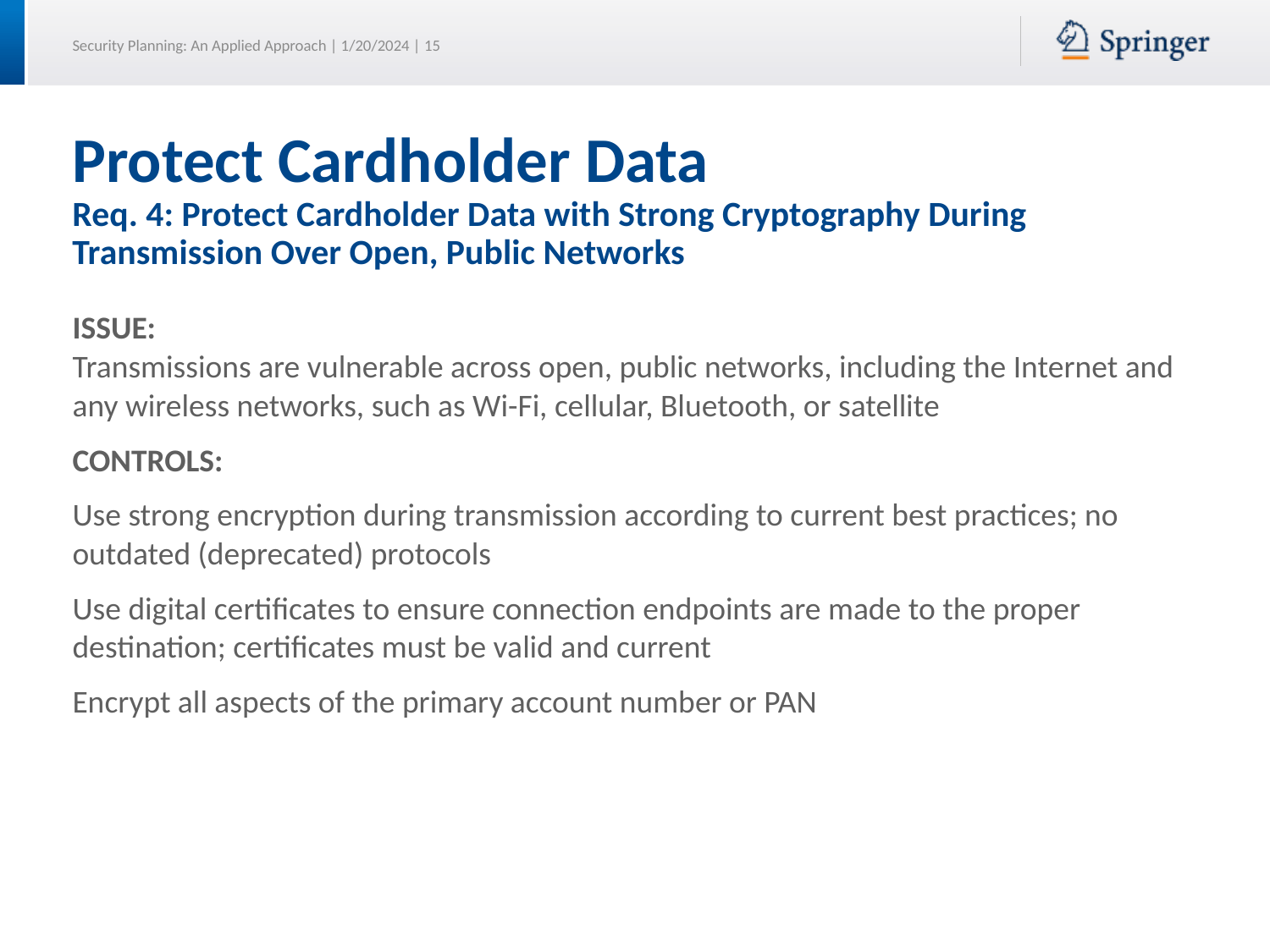

# Protect Cardholder Data Req. 4: Protect Cardholder Data with Strong Cryptography During Transmission Over Open, Public Networks
ISSUE:
Transmissions are vulnerable across open, public networks, including the Internet and any wireless networks, such as Wi-Fi, cellular, Bluetooth, or satellite
CONTROLS:
Use strong encryption during transmission according to current best practices; no outdated (deprecated) protocols
Use digital certificates to ensure connection endpoints are made to the proper destination; certificates must be valid and current
Encrypt all aspects of the primary account number or PAN